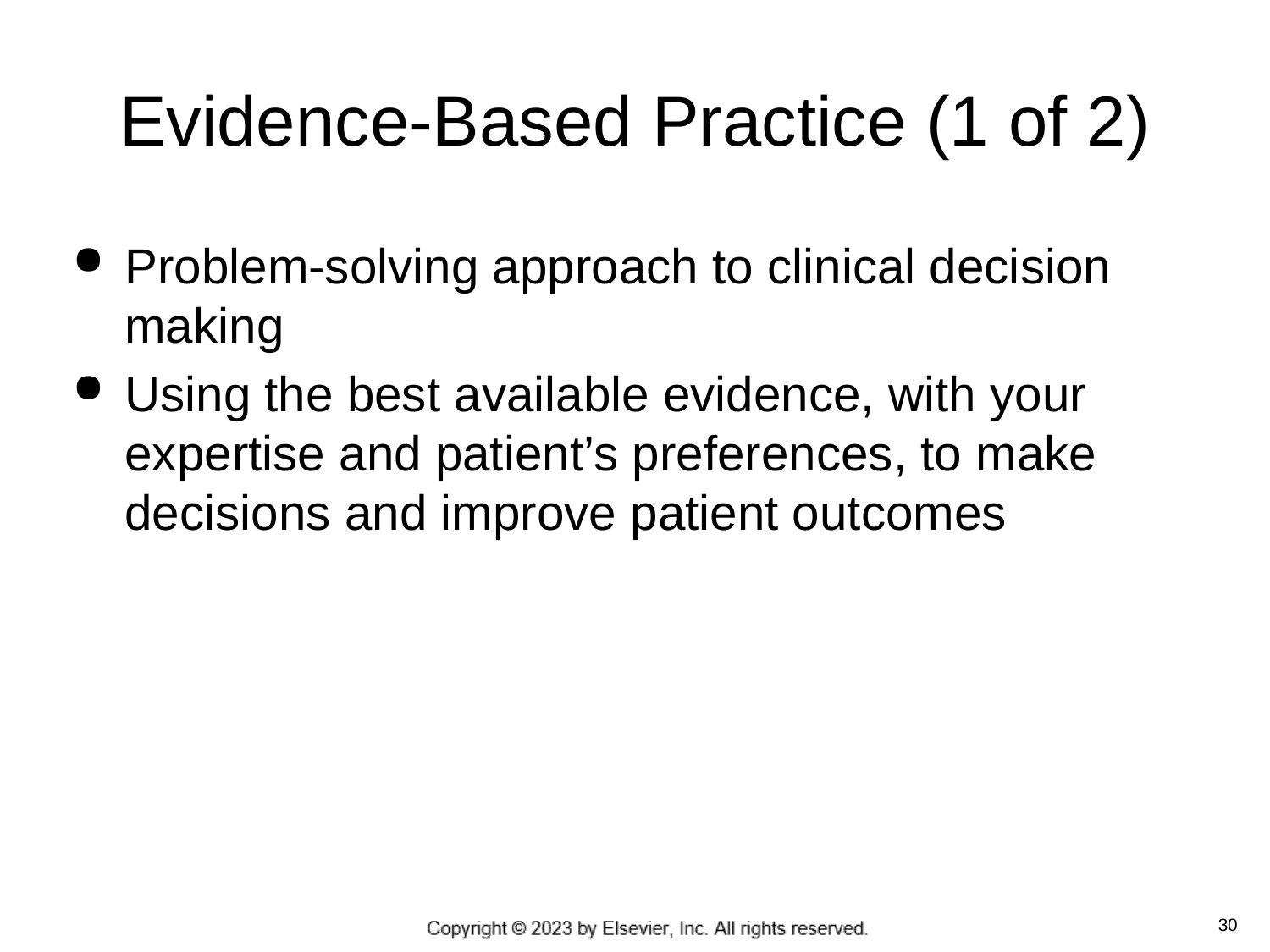

# Evidence-Based Practice (1 of 2)
Problem-solving approach to clinical decision making
Using the best available evidence, with your expertise and patient’s preferences, to make decisions and improve patient outcomes
 30